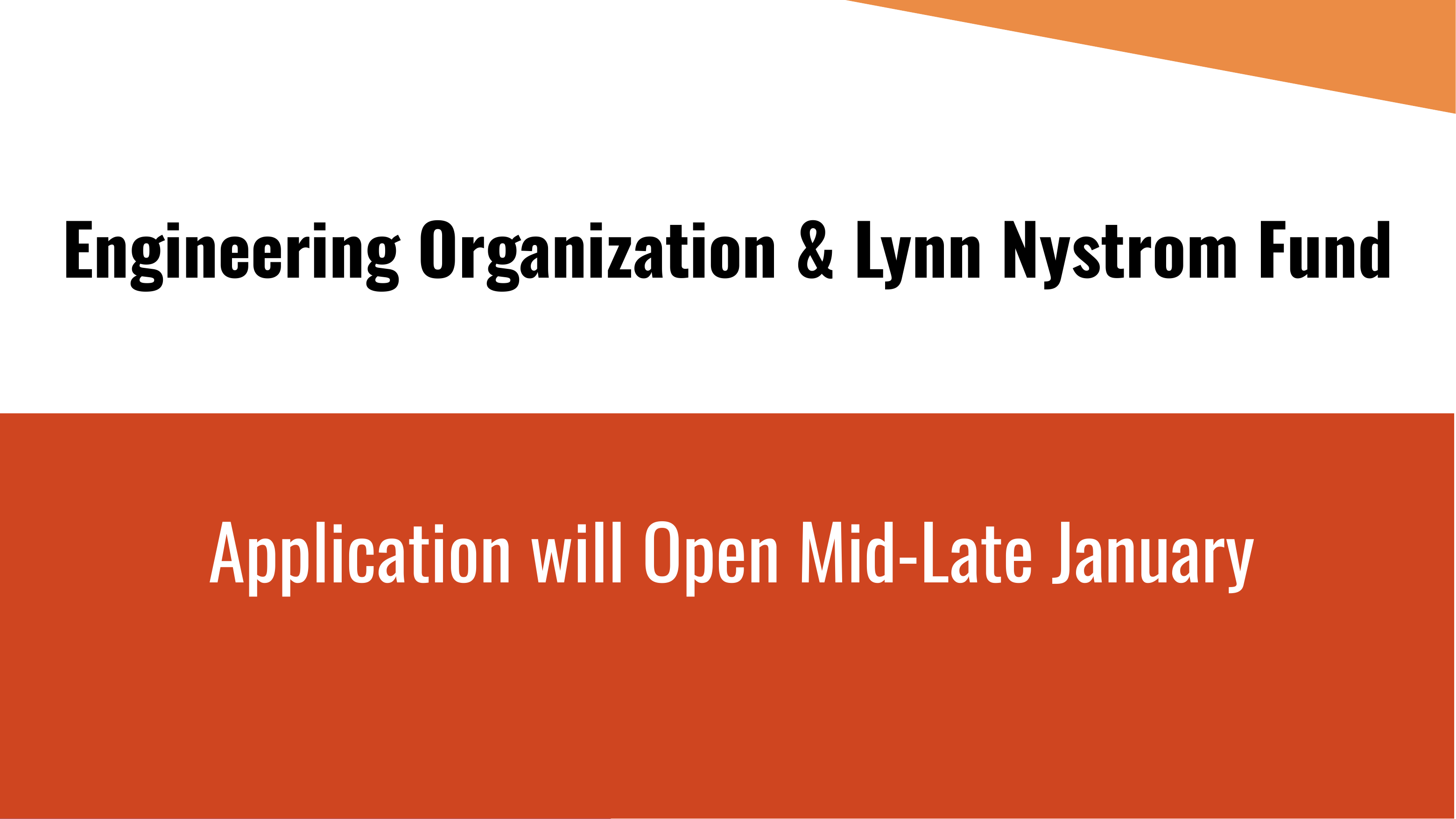

Engineering Organization & Lynn Nystrom Fund

Application will Open Mid-Late January